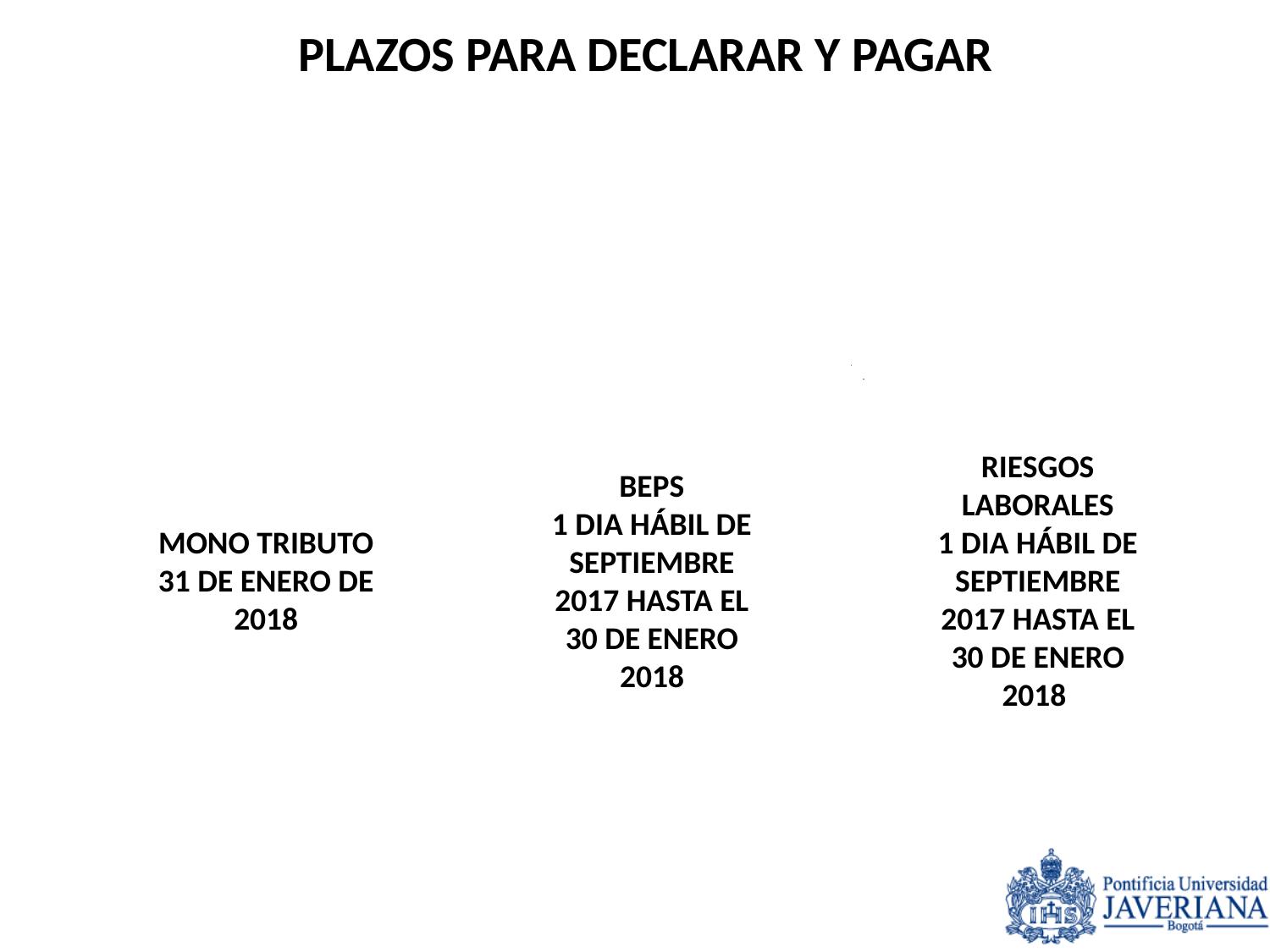

# PLAZOS PARA DECLARAR Y PAGAR
MONO TRIBUTO
31 DE ENERO DE 2018
BEPS
1 DIA HÁBIL DE SEPTIEMBRE 2017 HASTA EL 30 DE ENERO 2018
RIESGOS LABORALES
1 DIA HÁBIL DE SEPTIEMBRE 2017 HASTA EL 30 DE ENERO 2018